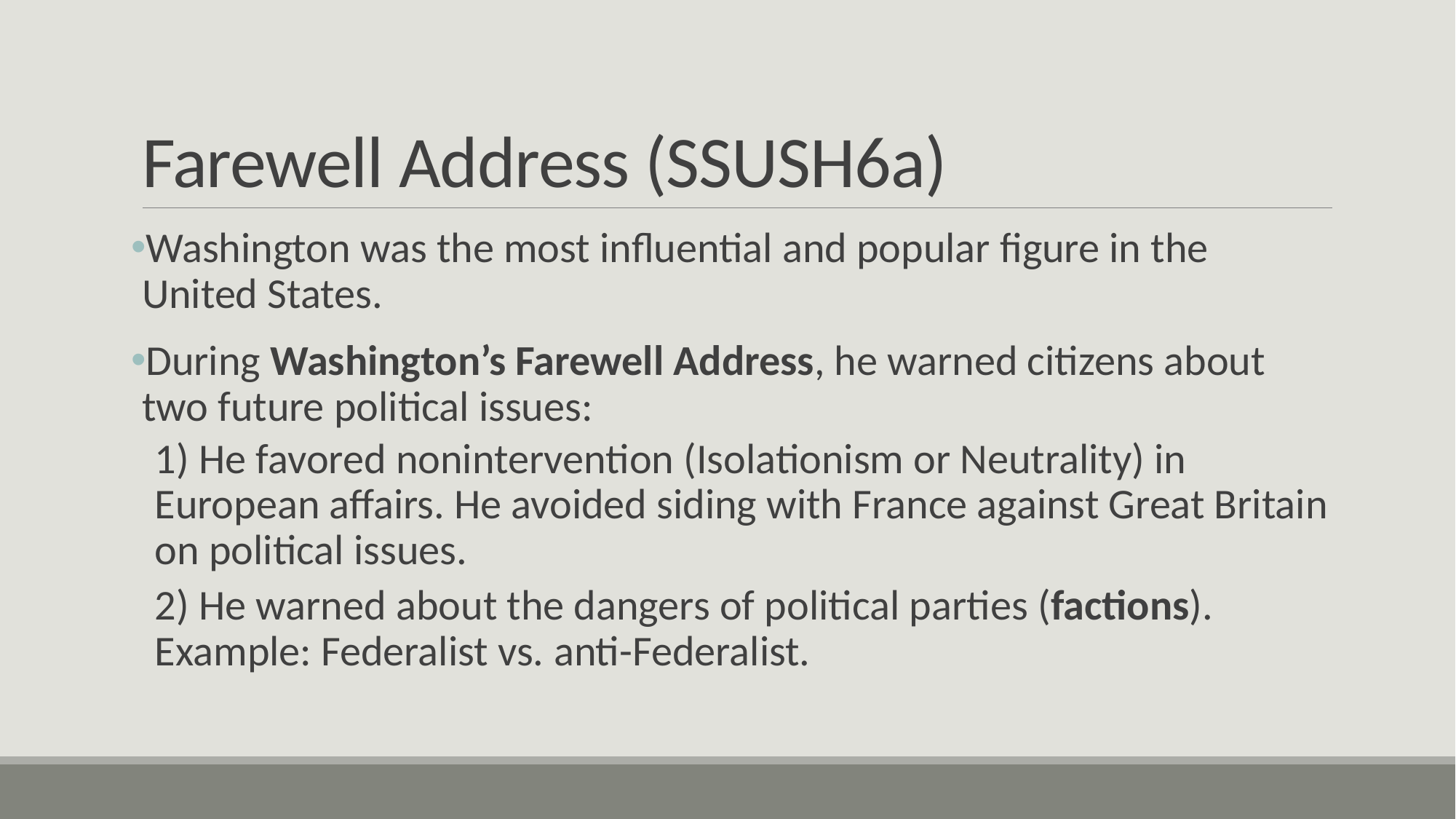

# Farewell Address (SSUSH6a)
Washington was the most influential and popular figure in the United States.
During Washington’s Farewell Address, he warned citizens about two future political issues:
1) He favored nonintervention (Isolationism or Neutrality) in European affairs. He avoided siding with France against Great Britain on political issues.
2) He warned about the dangers of political parties (factions). Example: Federalist vs. anti-Federalist.